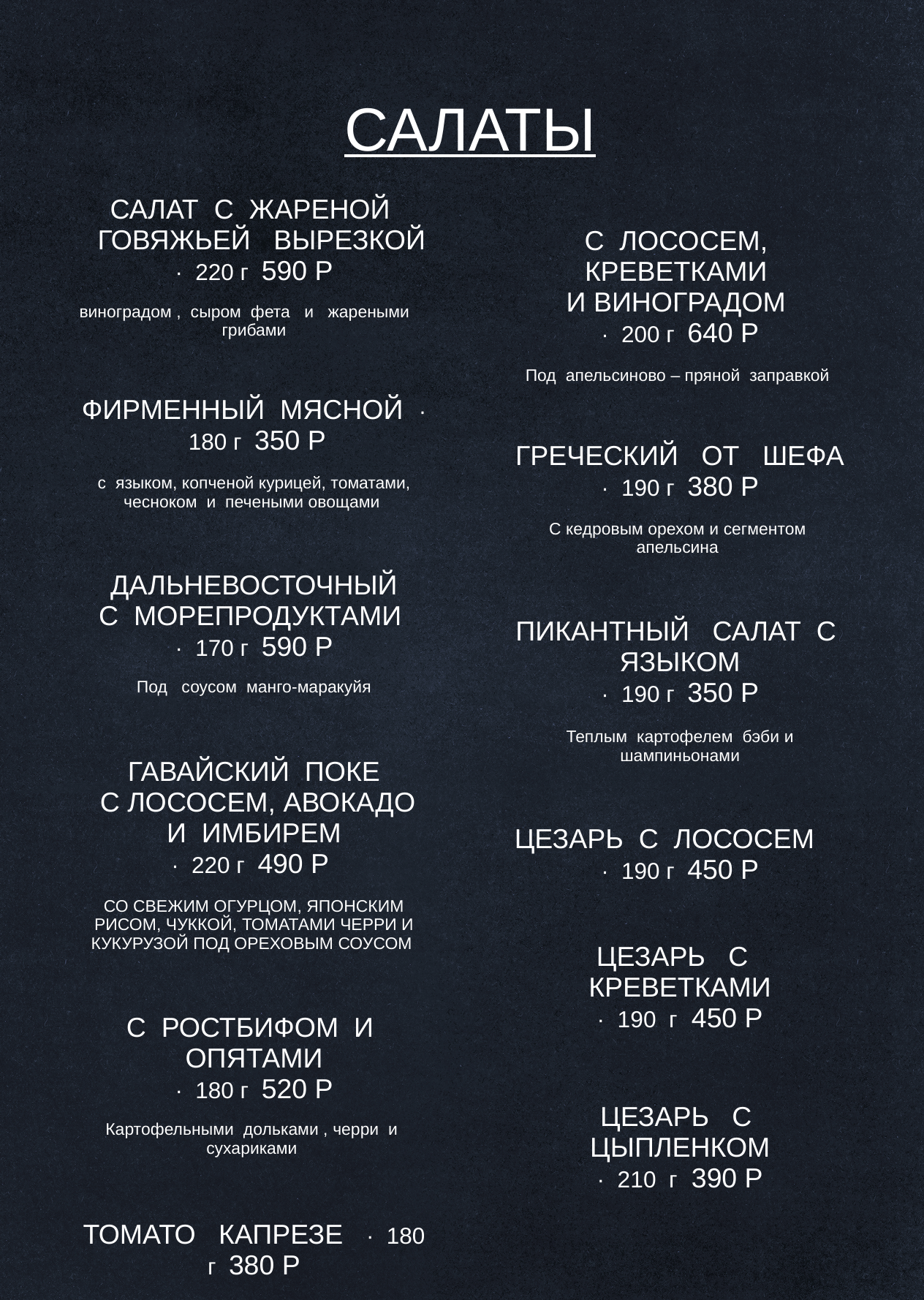

САЛАТЫ
| САЛАТ С ЖАРЕНОЙ ГОВЯЖЬЕЙ ВЫРЕЗКОЙ · 220 г 590 Р |
| --- |
| виноградом , сыром фета и жареными грибами |
|  |
| ФИРМЕННЫЙ МЯСНОЙ · 180 г 350 Р |
| с языком, копченой курицей, томатами, чесноком и печеными овощами |
|  |
| ДАЛЬНЕВОСТОЧНЫЙ С МОРЕПРОДУКТАМИ · 170 г 590 Р |
| Под соусом манго-маракуйя |
|  |
| ГАВАЙСКИЙ ПОКЕ С ЛОСОСЕМ, АВОКАДО И ИМБИРЕМ · 220 г 490 Р |
| СО СВЕЖИМ ОГУРЦОМ, ЯПОНСКИМ РИСОМ, ЧУККОЙ, ТОМАТАМИ ЧЕРРИ И КУКУРУЗОЙ ПОД ОРЕХОВЫМ СОУСОМ |
|  |
| С РОСТБИФОМ И ОПЯТАМИ · 180 г 520 Р |
| Картофельными дольками , черри и сухариками |
|  |
| ТОМАТО КАПРЕЗЕ · 180 г 380 Р |
| С томатами черри, мини моцареллой и базиликовым соусом |
| С ЛОСОСЕМ, КРЕВЕТКАМИ И ВИНОГРАДОМ · 200 г 640 Р |
| --- |
| Под апельсиново – пряной заправкой |
|  |
| ГРЕЧЕСКИЙ ОТ ШЕФА · 190 г 380 Р |
| С кедровым орехом и сегментом апельсина |
|  |
| ПИКАНТНЫЙ САЛАТ С ЯЗЫКОМ · 190 г 350 Р |
| Теплым картофелем бэби и шампиньонами |
|  |
| ЦЕЗАРЬ С ЛОСОСЕМ · 190 г 450 Р |
|  |
| ЦЕЗАРЬ С КРЕВЕТКАМИ · 190 г 450 Р |
|  |
| ЦЕЗАРЬ С ЦЫПЛЕНКОМ · 210 г 390 Р |
|  |